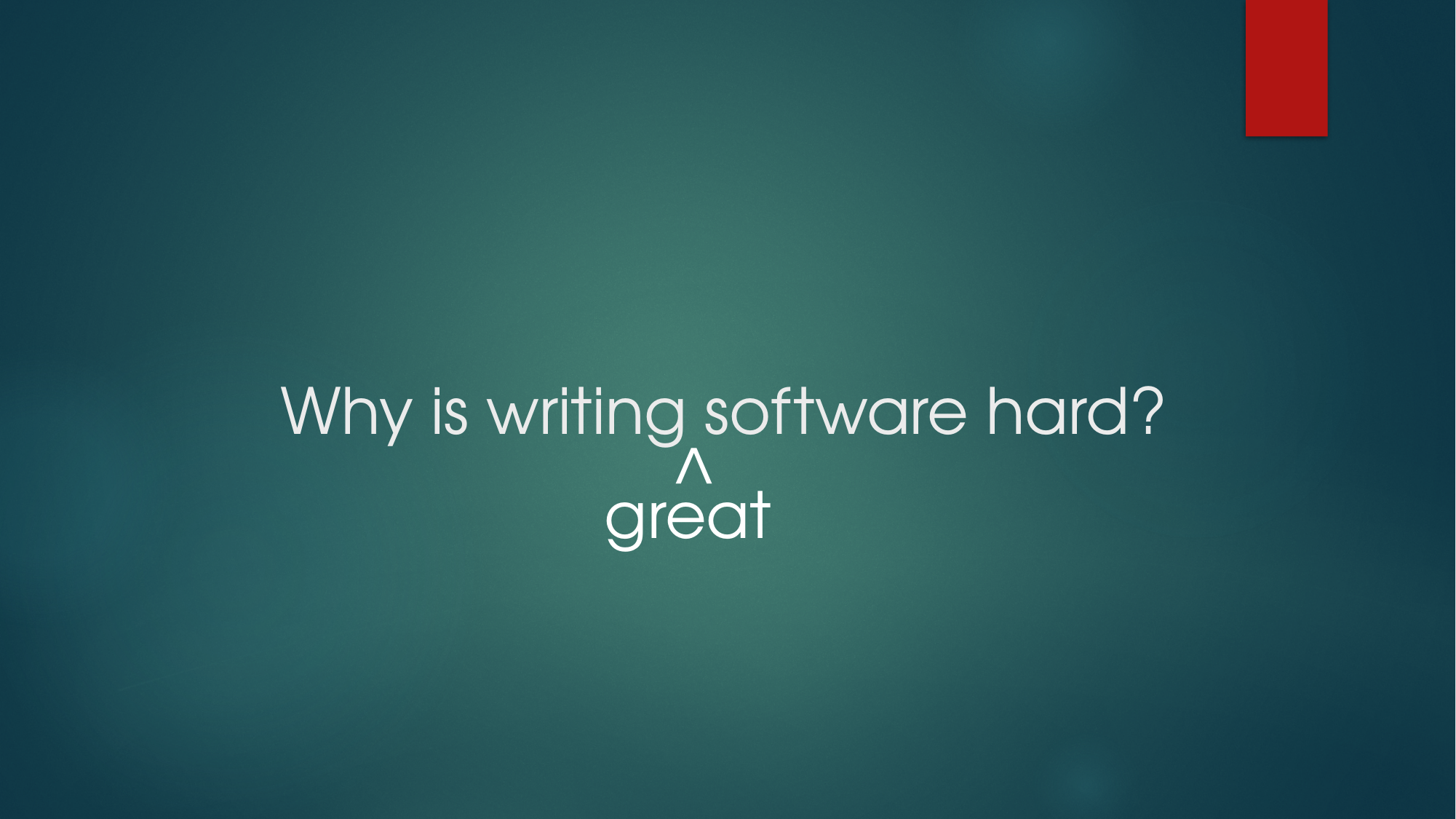

# Why is writing software hard?
    ^
great